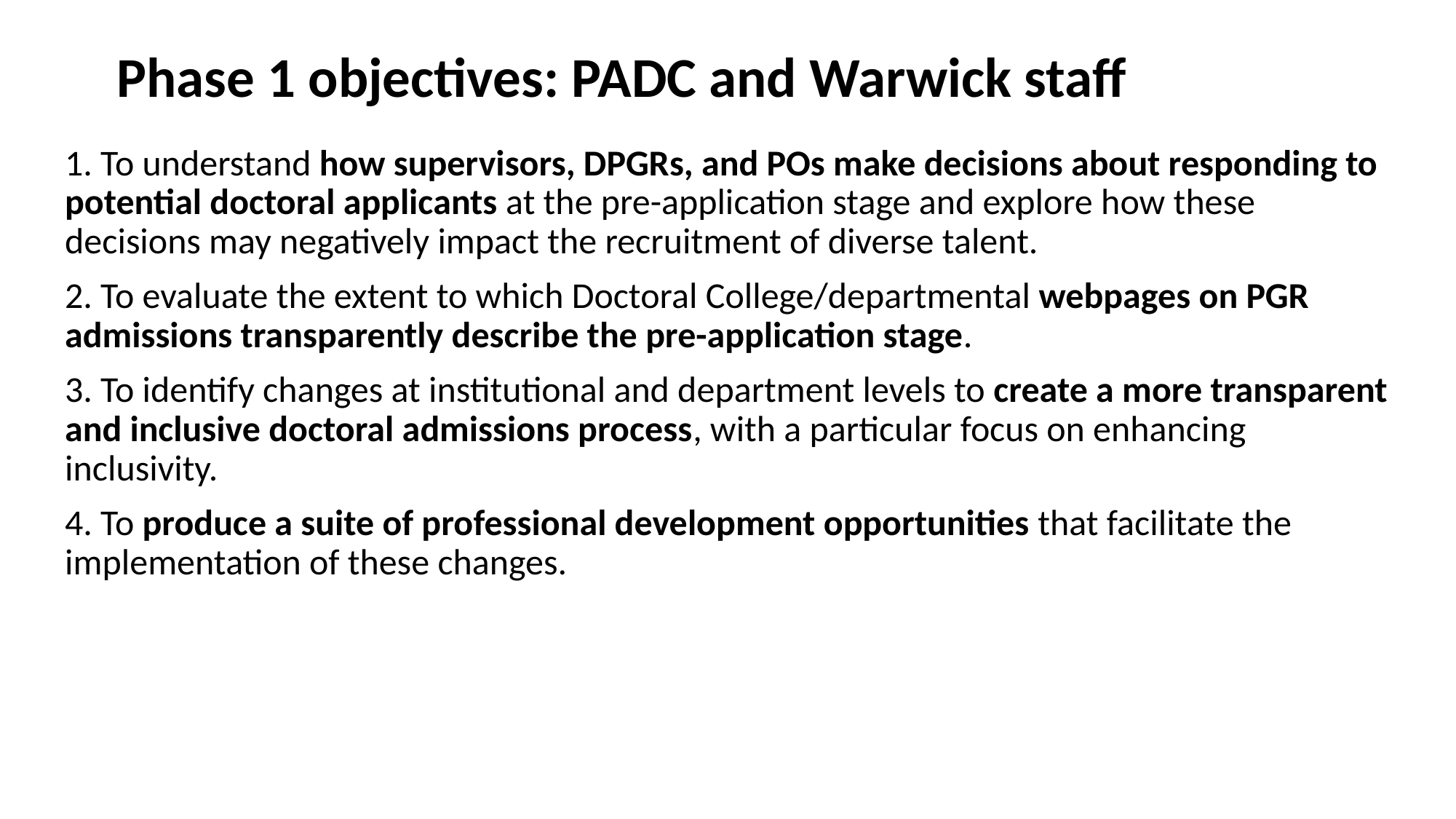

# Phase 1 objectives: PADC and Warwick staff
1. To understand how supervisors, DPGRs, and POs make decisions about responding to potential doctoral applicants at the pre-application stage and explore how these decisions may negatively impact the recruitment of diverse talent.
2. To evaluate the extent to which Doctoral College/departmental webpages on PGR admissions transparently describe the pre-application stage.
3. To identify changes at institutional and department levels to create a more transparent and inclusive doctoral admissions process, with a particular focus on enhancing inclusivity.
4. To produce a suite of professional development opportunities that facilitate the implementation of these changes.